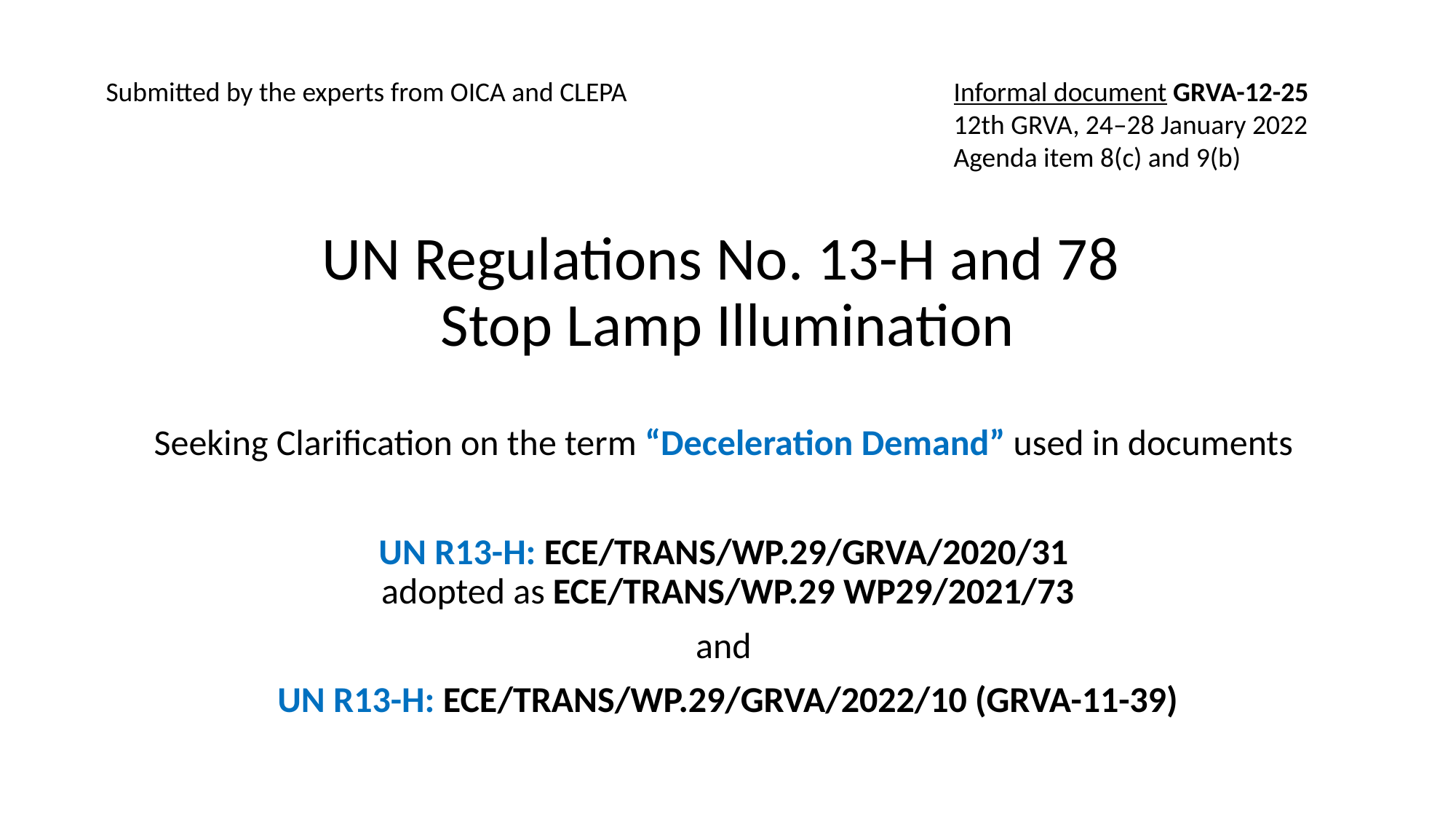

Submitted by the experts from OICA and CLEPA
Informal document GRVA-12-25
12th GRVA, 24–28 January 2022
Agenda item 8(c) and 9(b)
# UN Regulations No. 13-H and 78 Stop Lamp Illumination
Seeking Clarification on the term “Deceleration Demand” used in documents

UN R13-H: ECE/TRANS/WP.29/GRVA/2020/31
adopted as ECE/TRANS/WP.29 WP29/2021/73
and
UN R13-H: ECE/TRANS/WP.29/GRVA/2022/10 (GRVA-11-39)